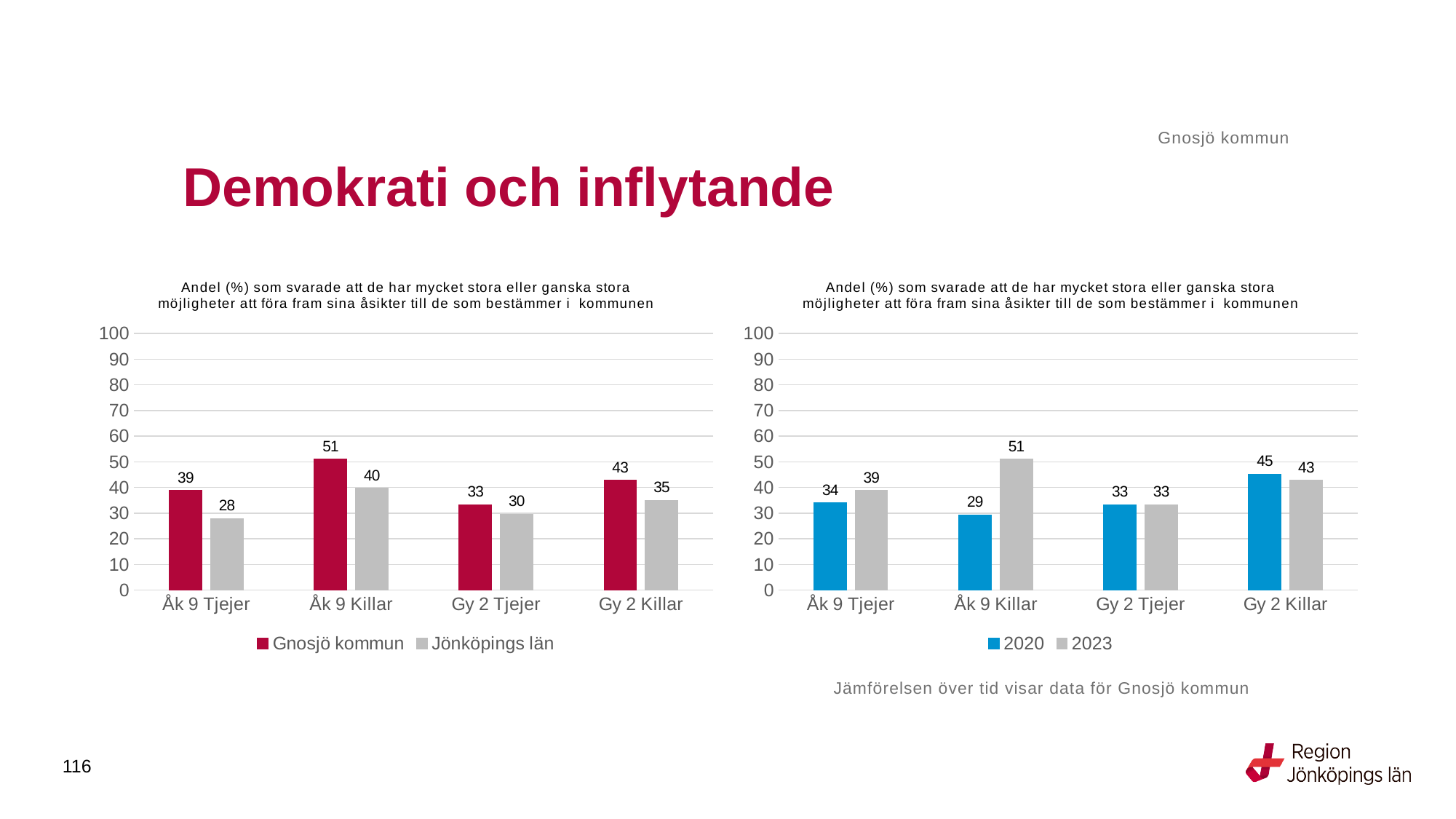

Gnosjö kommun
# Demokrati och inflytande

### Chart: Andel (%) som svarade att de har mycket stora eller ganska stora möjligheter att föra fram sina åsikter till de som bestämmer i  kommunen

| Category | Gnosjö kommun | Jönköpings län |
|---|---|---|
| Åk 9 Tjejer | 38.8889 | 27.8644 |
| Åk 9 Killar | 51.1111 | 39.6947 |
| Gy 2 Tjejer | 33.3333 | 29.6349 |
| Gy 2 Killar | 42.8571 | 35.037 |

### Chart: Andel (%) som svarade att de har mycket stora eller ganska stora möjligheter att föra fram sina åsikter till de som bestämmer i  kommunen

| Category | 2020 | 2023 |
|---|---|---|
| Åk 9 Tjejer | 34.0909 | 38.8889 |
| Åk 9 Killar | 29.3103 | 51.1111 |
| Gy 2 Tjejer | 33.3333 | 33.3333 |
| Gy 2 Killar | 45.1613 | 42.8571 |
Jämförelsen över tid visar data för Gnosjö kommun
116